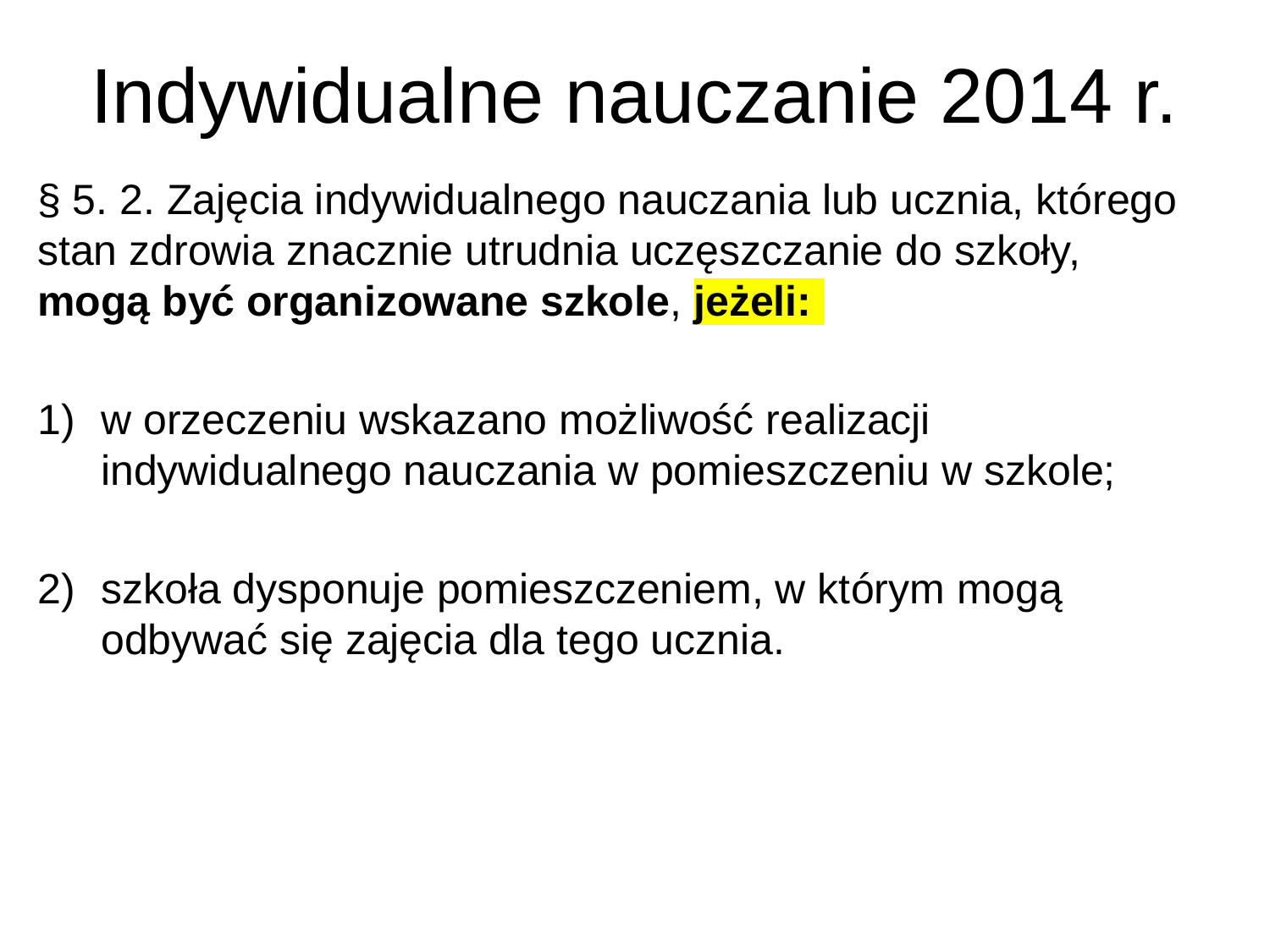

# Indywidualne nauczanie 2014 r.
§ 5. 2. Zajęcia indywidualnego nauczania lub ucznia, którego stan zdrowia znacznie utrudnia uczęszczanie do szkoły, mogą być organizowane szkole, jeżeli:

w orzeczeniu wskazano możliwość realizacji indywidualnego nauczania w pomieszczeniu w szkole;

szkoła dysponuje pomieszczeniem, w którym mogą odbywać się zajęcia dla tego ucznia.